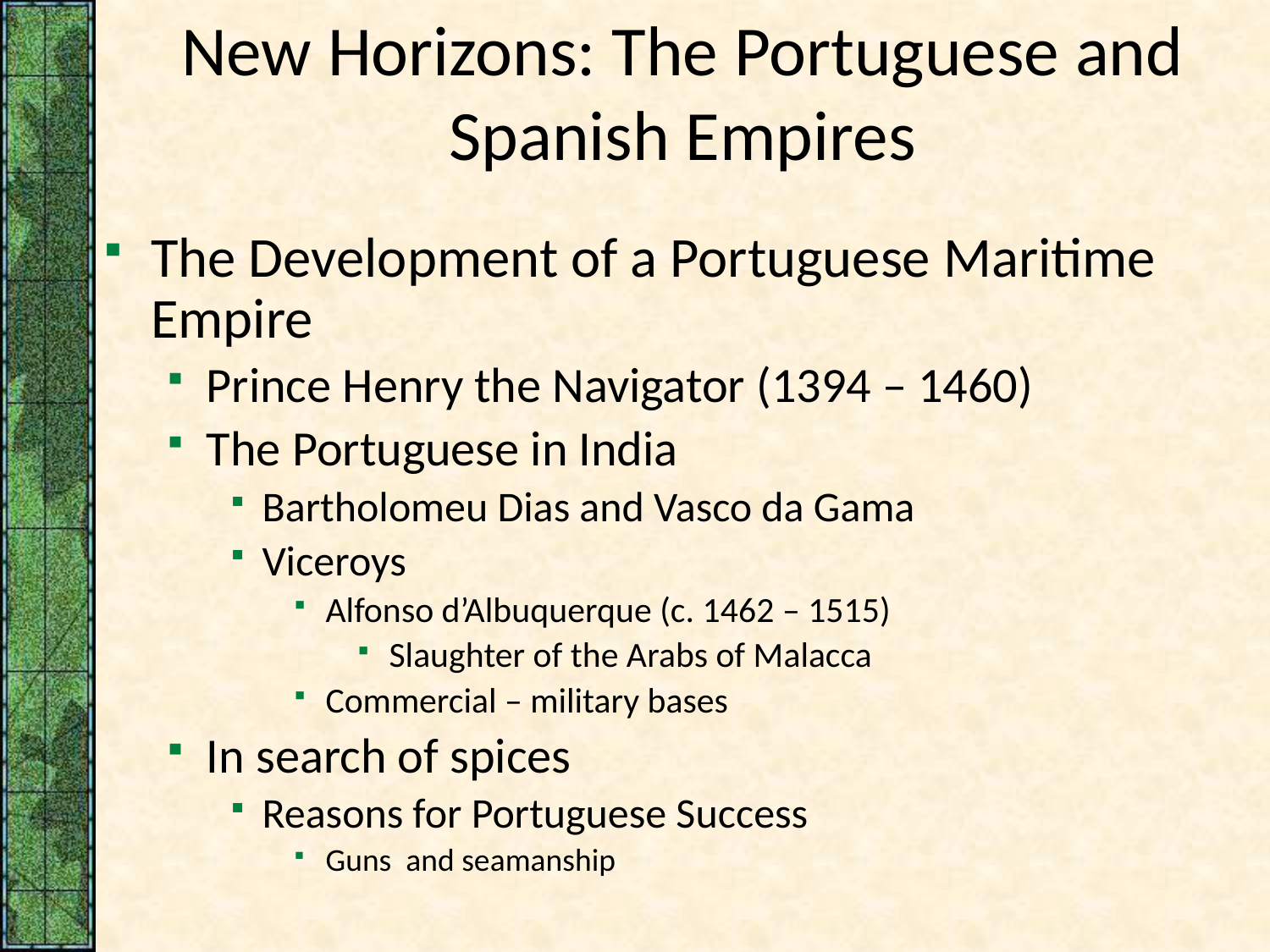

# New Horizons: The Portuguese and Spanish Empires
The Development of a Portuguese Maritime Empire
Prince Henry the Navigator (1394 – 1460)
The Portuguese in India
Bartholomeu Dias and Vasco da Gama
Viceroys
Alfonso d’Albuquerque (c. 1462 – 1515)
Slaughter of the Arabs of Malacca
Commercial – military bases
In search of spices
Reasons for Portuguese Success
Guns  and seamanship